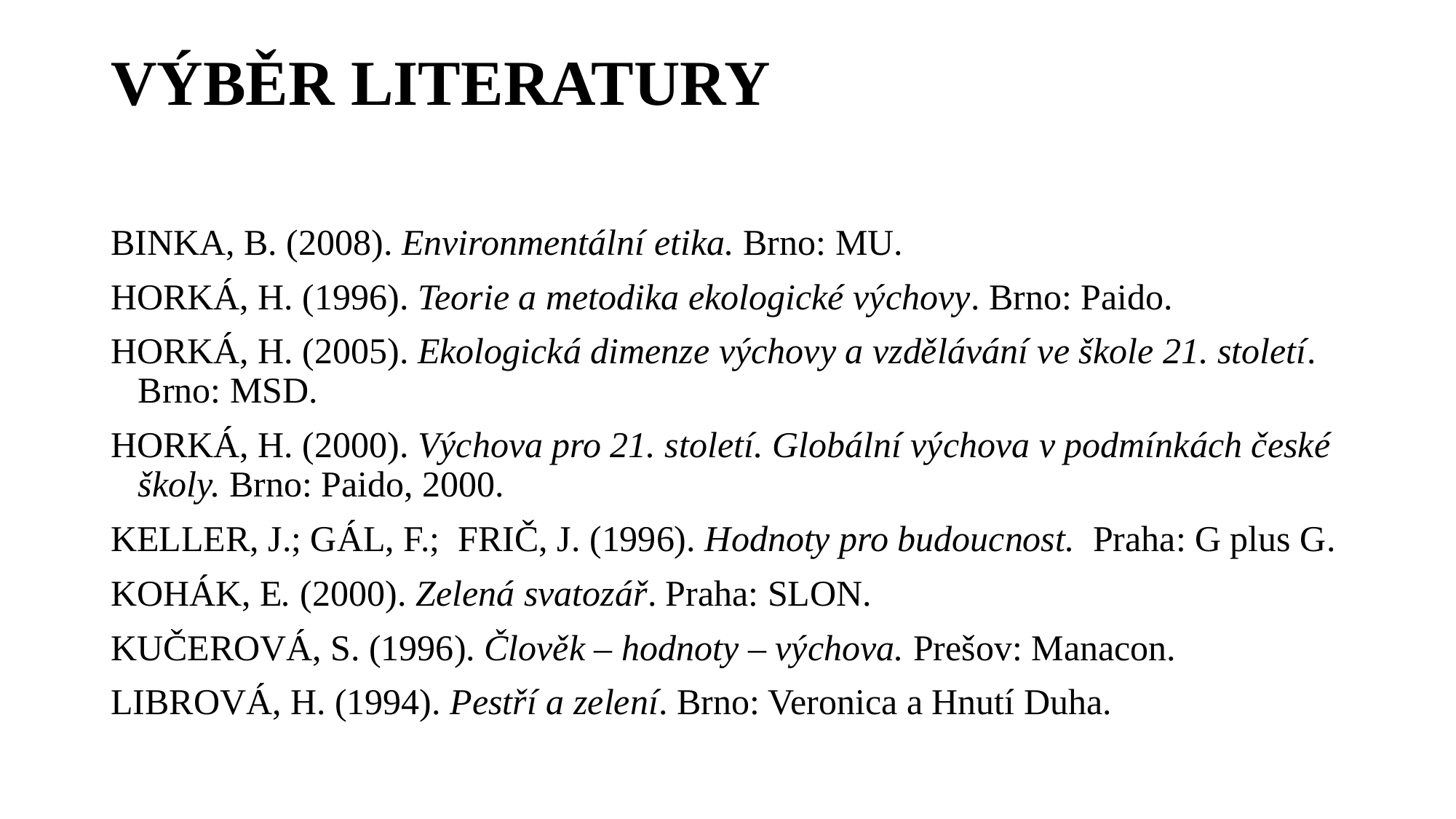

# VÝBĚR LITERATURY
BINKA, B. (2008). Environmentální etika. Brno: MU.
HORKÁ, H. (1996). Teorie a metodika ekologické výchovy. Brno: Paido.
HORKÁ, H. (2005). Ekologická dimenze výchovy a vzdělávání ve škole 21. století. Brno: MSD.
HORKÁ, H. (2000). Výchova pro 21. století. Globální výchova v podmínkách české školy. Brno: Paido, 2000.
KELLER, J.; GÁL, F.;  FRIČ, J. (1996). Hodnoty pro budoucnost.  Praha: G plus G.
KOHÁK, E. (2000). Zelená svatozář. Praha: SLON.
KUČEROVÁ, S. (1996). Člověk – hodnoty – výchova. Prešov: Manacon.
LIBROVÁ, H. (1994). Pestří a zelení. Brno: Veronica a Hnutí Duha.